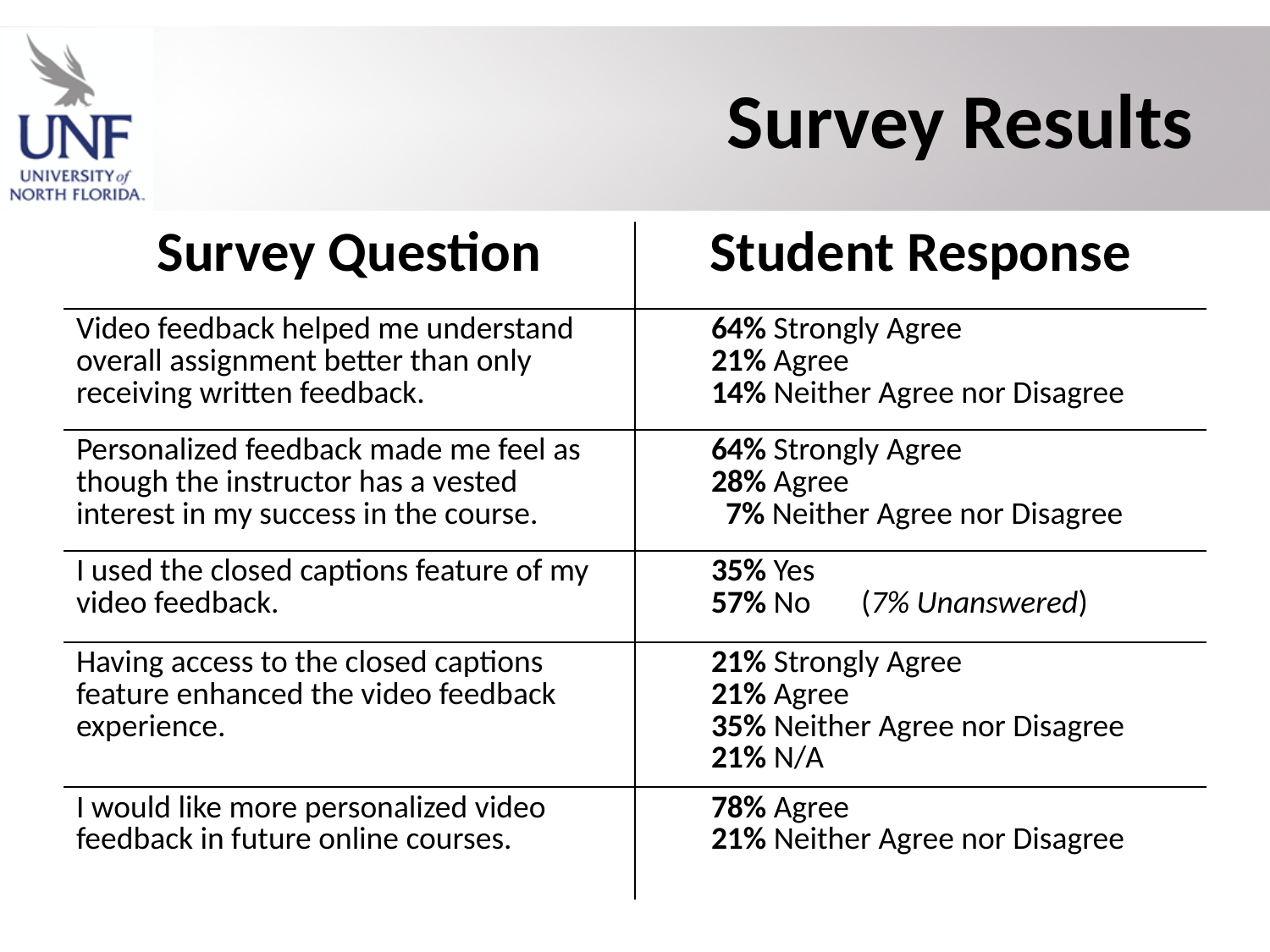

# Survey Results
| Survey Question | Student Response |
| --- | --- |
| Video feedback helped me understand overall assignment better than only receiving written feedback. | 64% Strongly Agree 21% Agree 14% Neither Agree nor Disagree |
| Personalized feedback made me feel as though the instructor has a vested interest in my success in the course. | 64% Strongly Agree 28% Agree 7% Neither Agree nor Disagree |
| I used the closed captions feature of my video feedback. | 35% Yes 57% No (7% Unanswered) |
| Having access to the closed captions feature enhanced the video feedback experience. | 21% Strongly Agree 21% Agree 35% Neither Agree nor Disagree 21% N/A |
| I would like more personalized video feedback in future online courses. | 78% Agree 21% Neither Agree nor Disagree |